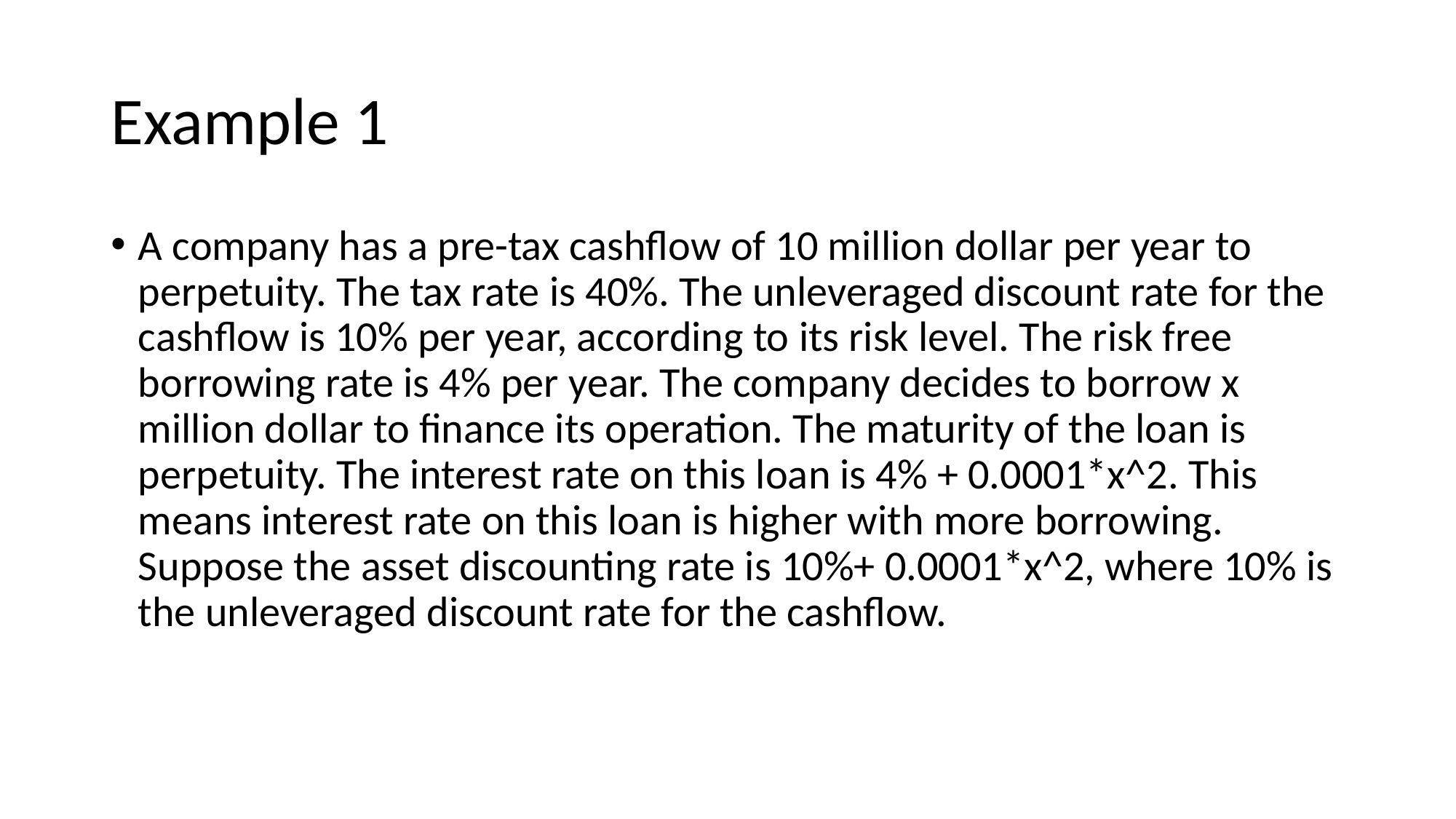

# Example 1
A company has a pre-tax cashflow of 10 million dollar per year to perpetuity. The tax rate is 40%. The unleveraged discount rate for the cashflow is 10% per year, according to its risk level. The risk free borrowing rate is 4% per year. The company decides to borrow x million dollar to finance its operation. The maturity of the loan is perpetuity. The interest rate on this loan is 4% + 0.0001*x^2. This means interest rate on this loan is higher with more borrowing. Suppose the asset discounting rate is 10%+ 0.0001*x^2, where 10% is the unleveraged discount rate for the cashflow.